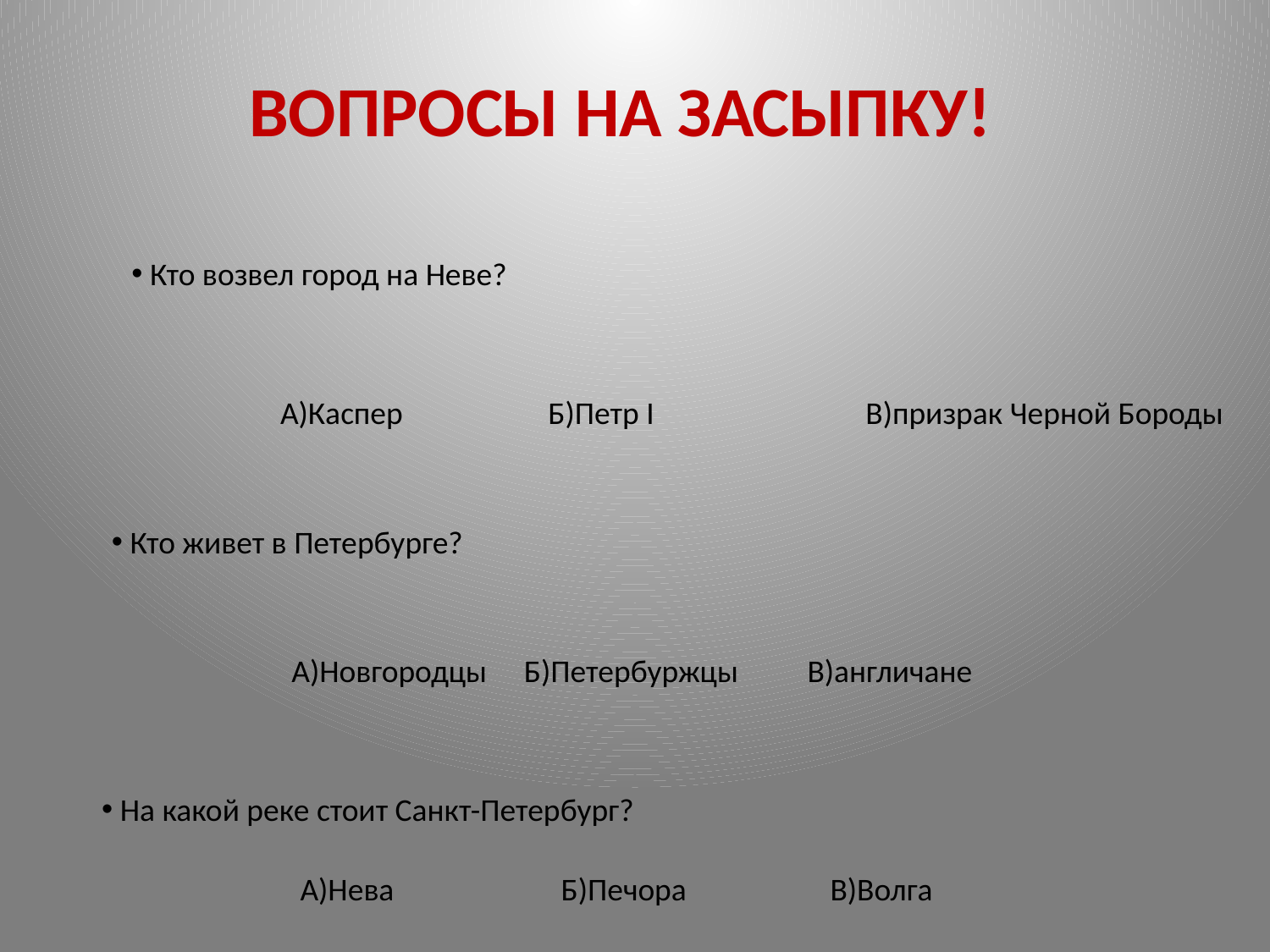

ВОПРОСЫ НА ЗАСЫПКУ!
 Кто возвел город на Неве?

А)Каспер
Б)Петр I
В)призрак Черной Бороды
 Кто живет в Петербурге?
                                      Б)Петербуржцы
А)Новгородцы
В)англичане
 На какой реке стоит Санкт-Петербург?
А)Нева
Б)Печора                    В)Волга